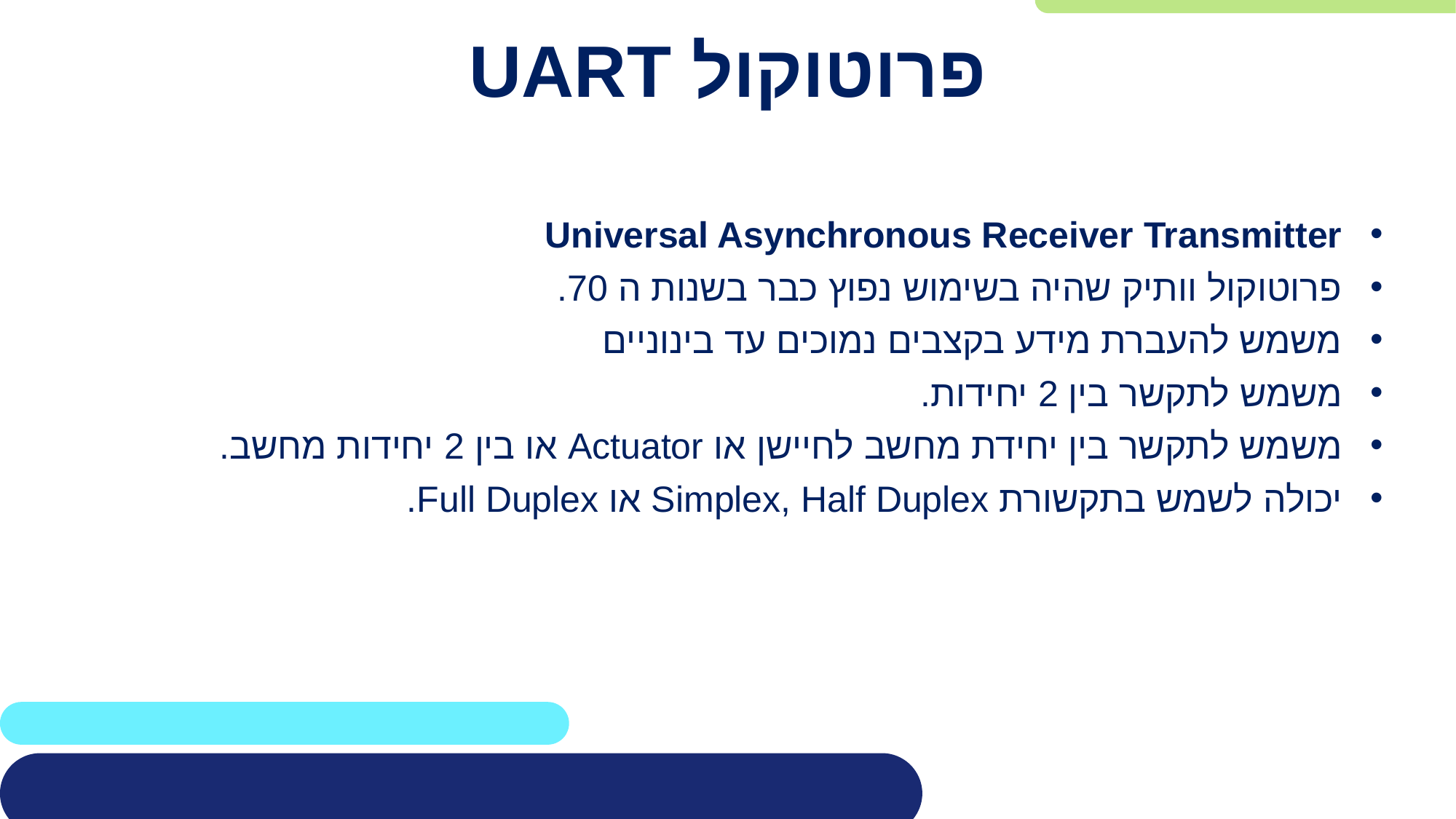

# פרוטוקול UART

Universal Asynchronous Receiver Transmitter
פרוטוקול וותיק שהיה בשימוש נפוץ כבר בשנות ה 70.
משמש להעברת מידע בקצבים נמוכים עד בינוניים
משמש לתקשר בין 2 יחידות.
משמש לתקשר בין יחידת מחשב לחיישן או Actuator או בין 2 יחידות מחשב.
יכולה לשמש בתקשורת Simplex, Half Duplex או Full Duplex.